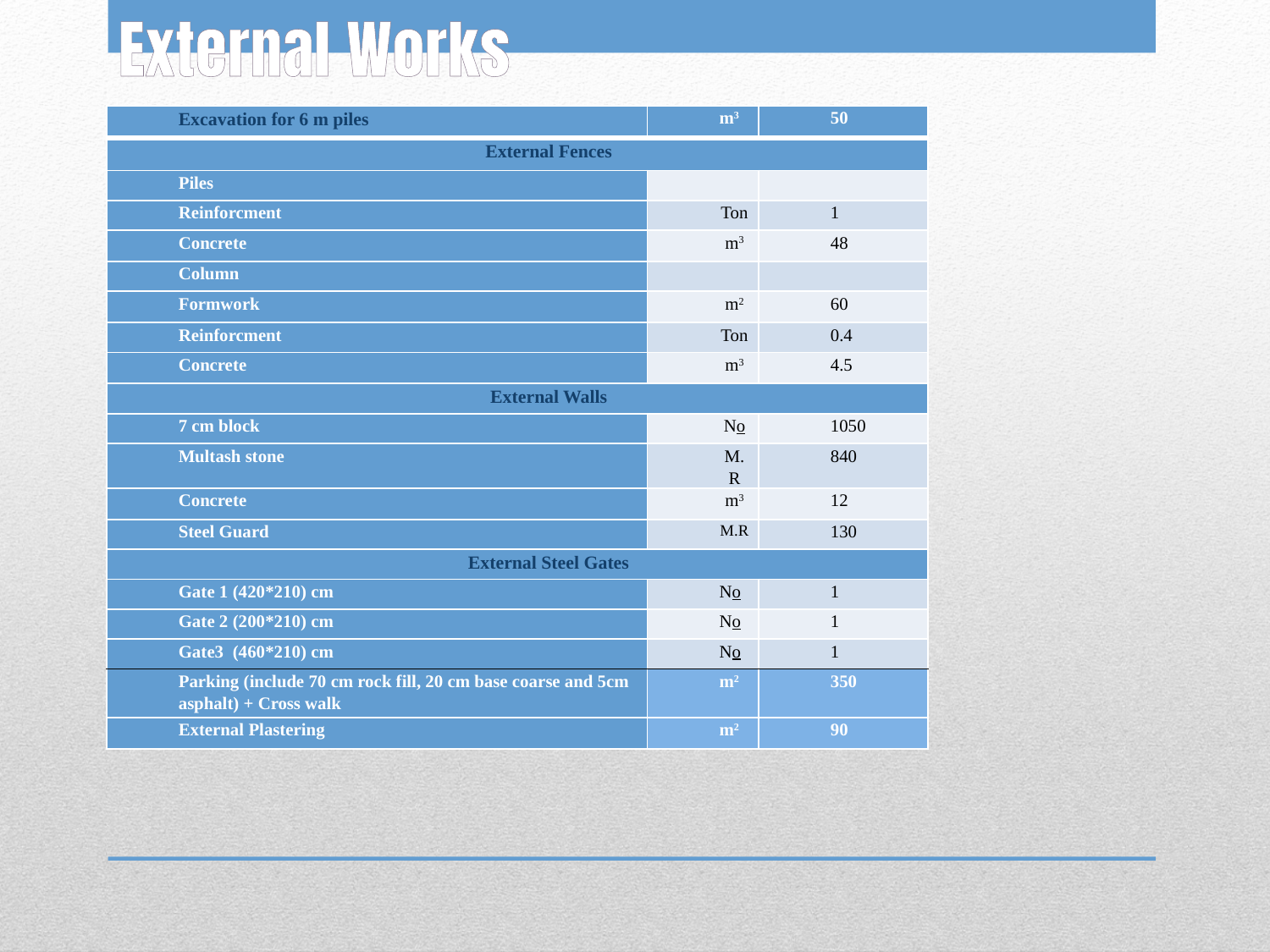

External Works
| Excavation for 6 m piles | m3 | 50 |
| --- | --- | --- |
| External Fences |  |  |
| Piles |  |  |
| Reinforcment | Ton | 1 |
| Concrete | m3 | 48 |
| Column |  |  |
| Formwork | m2 | 60 |
| Reinforcment | Ton | 0.4 |
| Concrete | m3 | 4.5 |
| External Walls |  |  |
| 7 cm block | No | 1050 |
| Multash stone | M.R | 840 |
| Concrete | m3 | 12 |
| Steel Guard | M.R | 130 |
| External Steel Gates |  |  |
| Gate 1 (420\*210) cm | No | 1 |
| Gate 2 (200\*210) cm | No | 1 |
| Gate3 (460\*210) cm | No | 1 |
| Parking (include 70 cm rock fill, 20 cm base coarse and 5cm asphalt) + Cross walk | m2 | 350 |
| External Plastering | m2 | 90 |